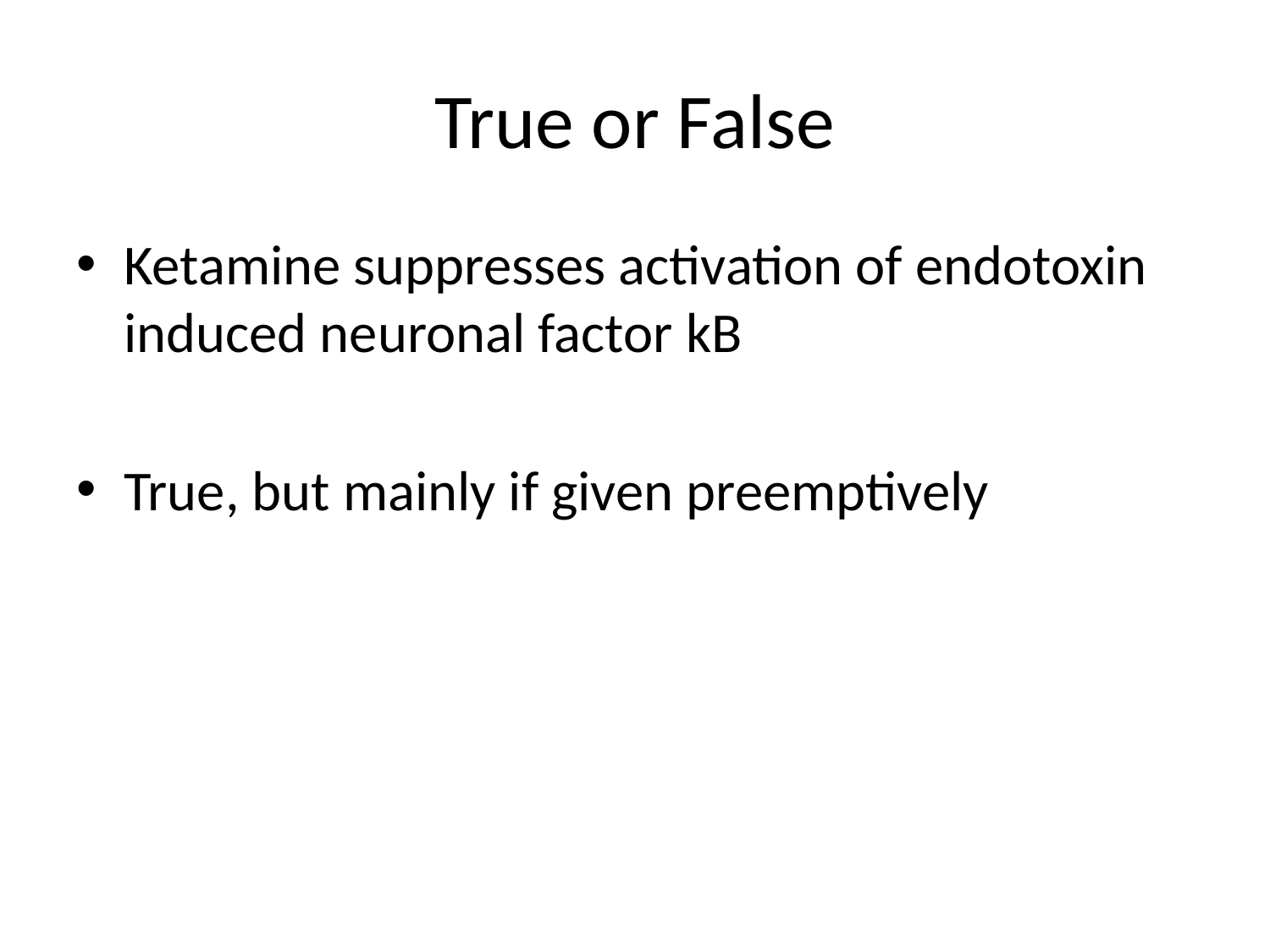

# True or False
Ketamine suppresses activation of endotoxin induced neuronal factor kB

True, but mainly if given preemptively